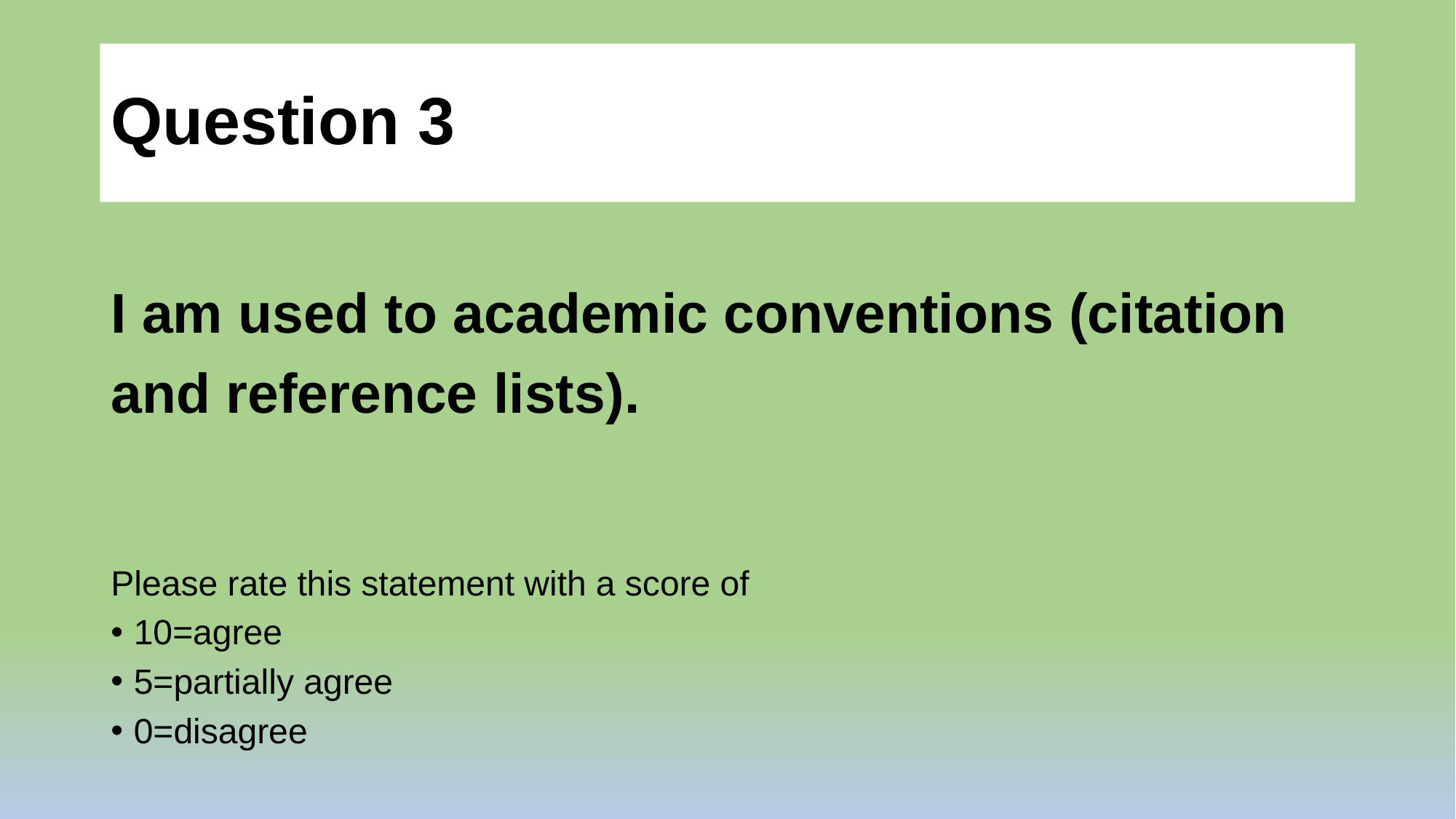

# Question 3
I am used to academic conventions (citation and reference lists).

Please rate this statement with a score of
10=agree
5=partially agree
0=disagree